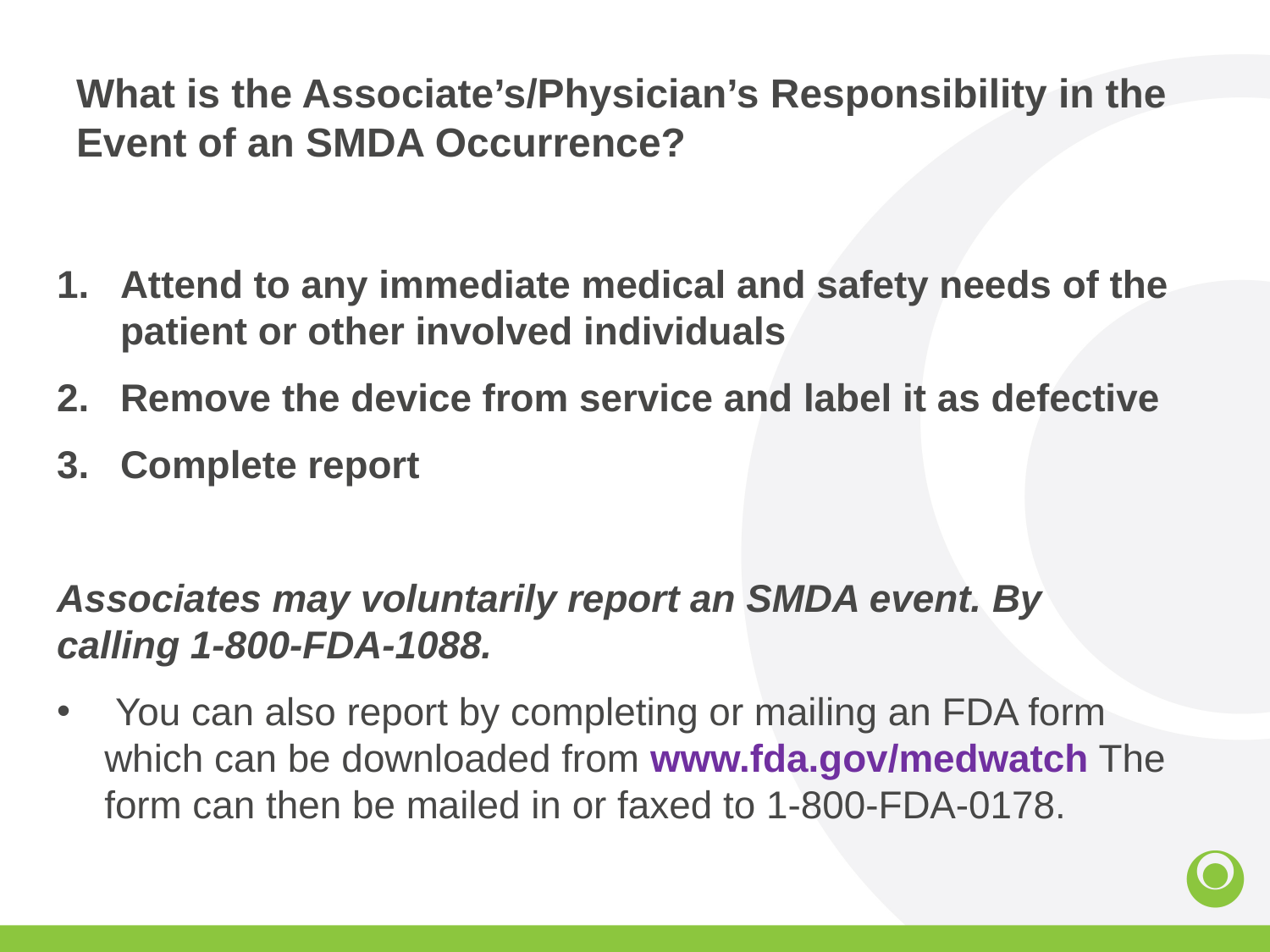

#
What is the Associate’s/Physician’s Responsibility in the Event of an SMDA Occurrence?

Attend to any immediate medical and safety needs of the patient or other involved individuals
Remove the device from service and label it as defective
Complete report

Associates may voluntarily report an SMDA event. By calling 1-800-FDA-1088.
 You can also report by completing or mailing an FDA form which can be downloaded from www.fda.gov/medwatch The form can then be mailed in or faxed to 1-800-FDA-0178.